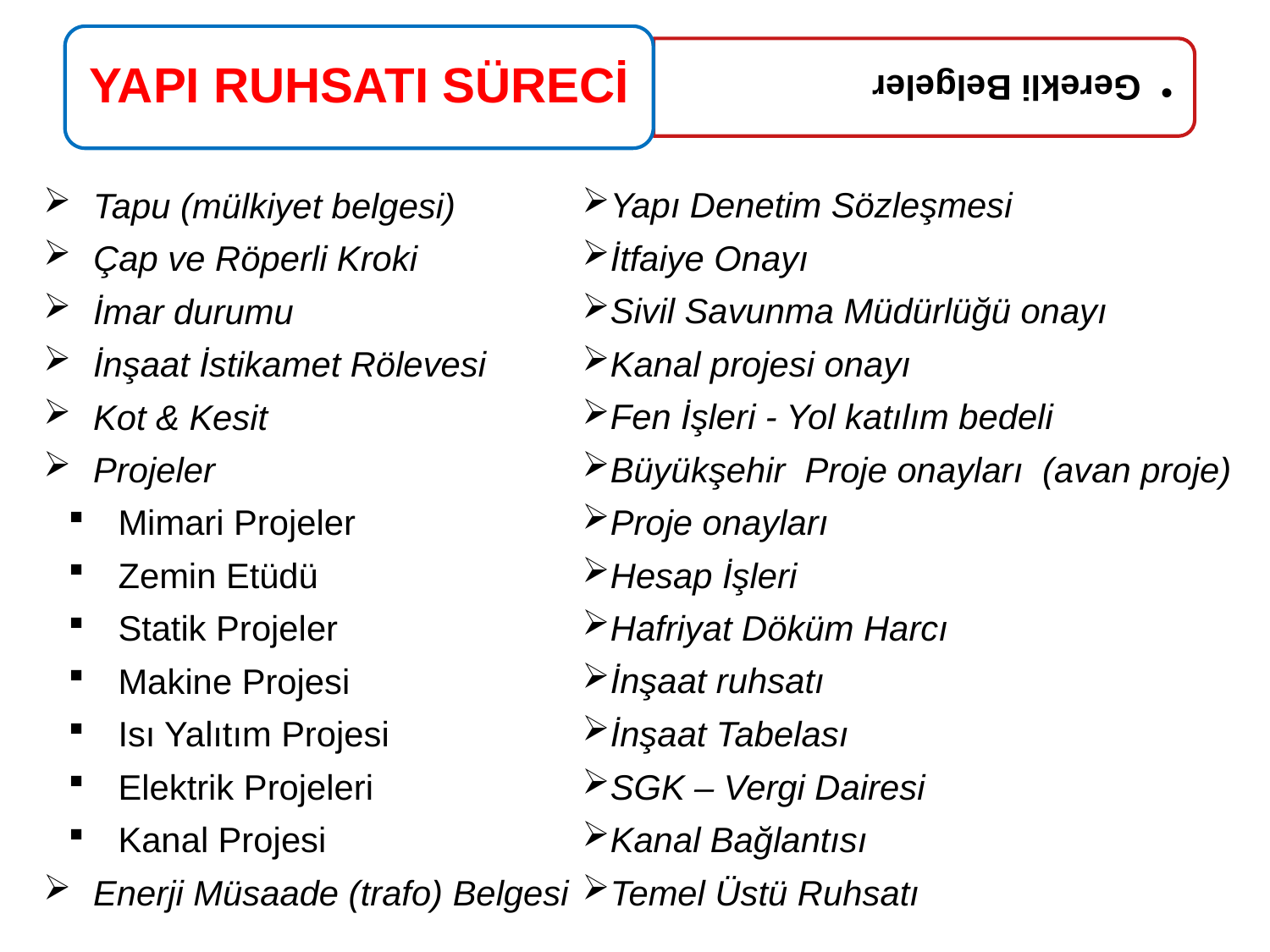

Gerekli Belgeler
YAPI RUHSATI SÜRECİ
Yapı Denetim Sözleşmesi
İtfaiye Onayı
Sivil Savunma Müdürlüğü onayı
Kanal projesi onayı
Fen İşleri - Yol katılım bedeli
Büyükşehir  Proje onayları  (avan proje)
Proje onayları
Hesap İşleri
Hafriyat Döküm Harcı
İnşaat ruhsatı
İnşaat Tabelası
SGK – Vergi Dairesi
Kanal Bağlantısı
Temel Üstü Ruhsatı
Tapu (mülkiyet belgesi)
Çap ve Röperli Kroki
İmar durumu
İnşaat İstikamet Rölevesi
Kot & Kesit
Projeler
Mimari Projeler
Zemin Etüdü
Statik Projeler
Makine Projesi
Isı Yalıtım Projesi
Elektrik Projeleri
Kanal Projesi
Enerji Müsaade (trafo) Belgesi